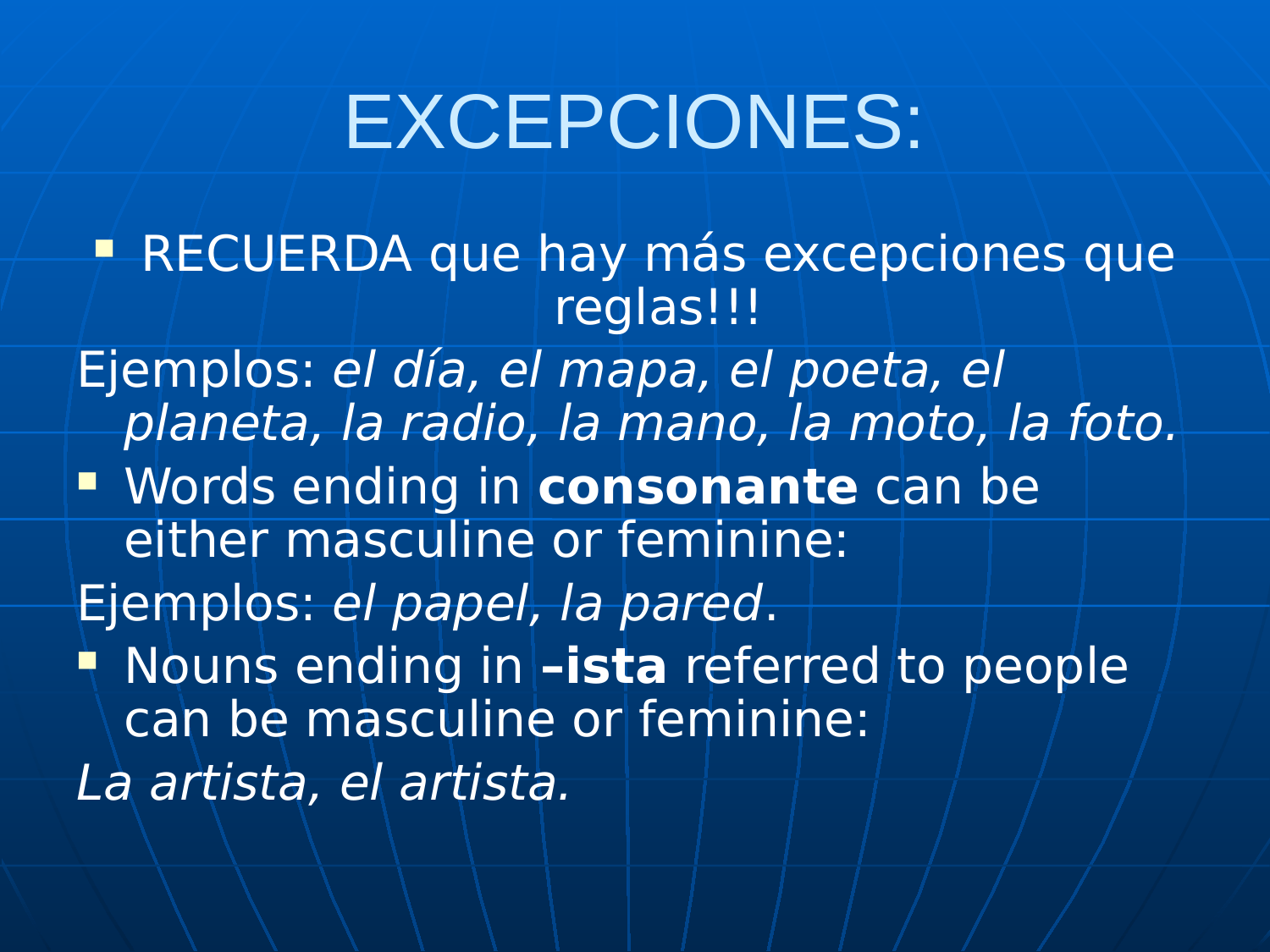

# EXCEPCIONES:
RECUERDA que hay más excepciones que reglas!!!
Ejemplos: el día, el mapa, el poeta, el planeta, la radio, la mano, la moto, la foto.
Words ending in consonante can be either masculine or feminine:
Ejemplos: el papel, la pared.
Nouns ending in –ista referred to people can be masculine or feminine:
La artista, el artista.